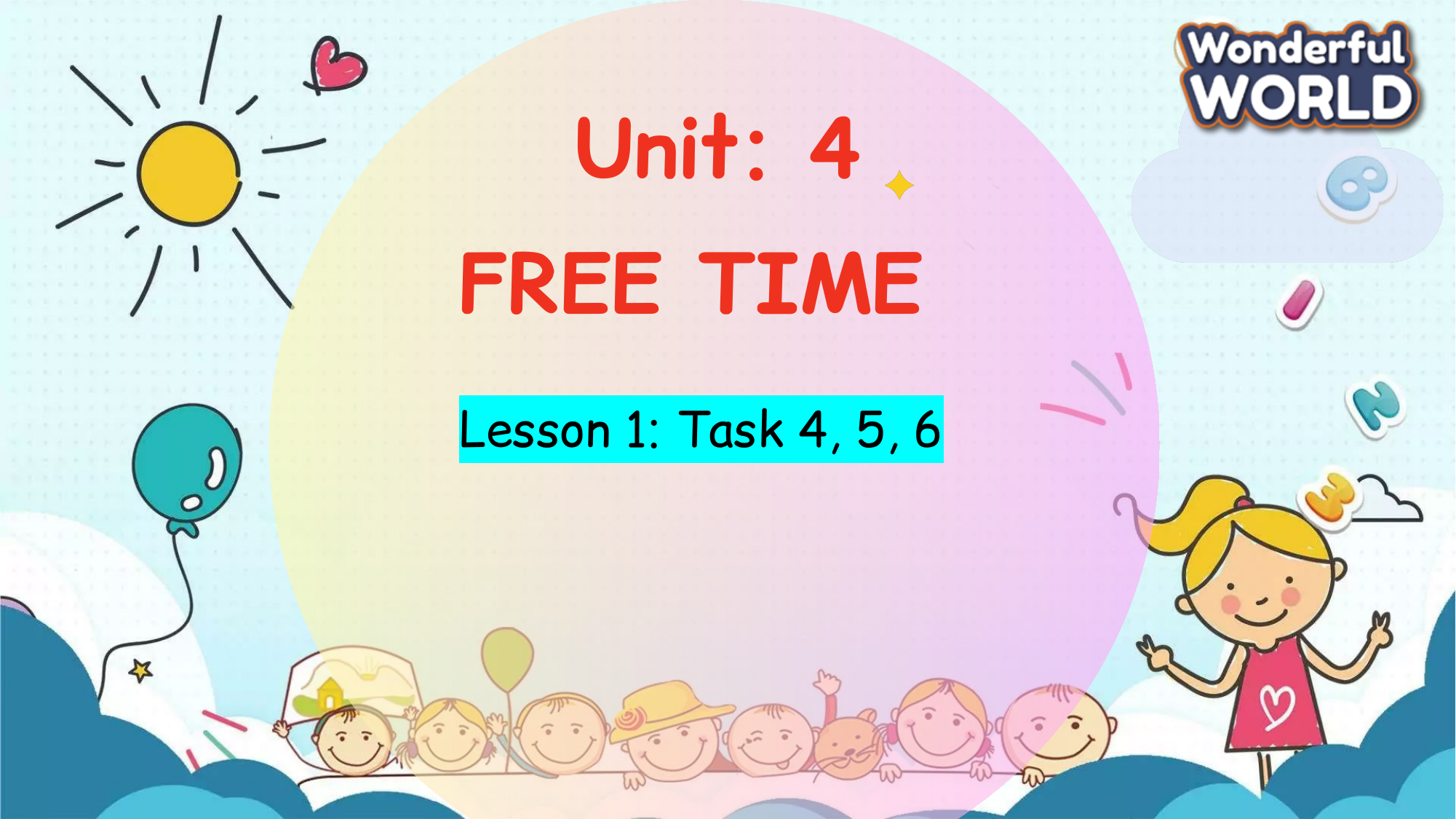

Unit: 4

FREE TIME
Lesson 1: Task 4, 5, 6